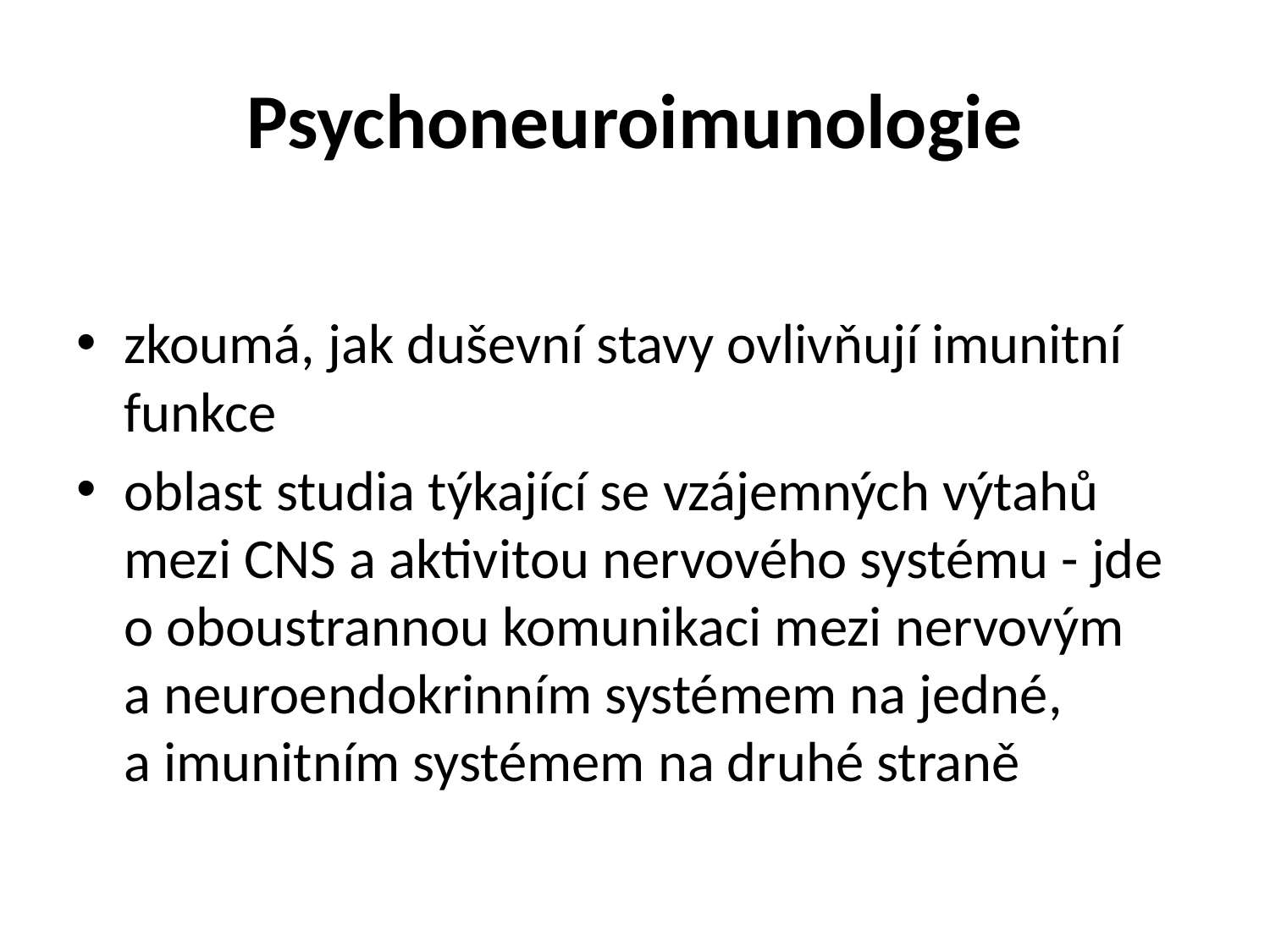

# Psychoneuroimunologie

zkoumá, jak duševní stavy ovlivňují imunitní funkce
oblast studia týkající se vzájemných výtahů mezi CNS a aktivitou nervového systému - jde o oboustrannou komunikaci mezi nervovým a neuroendokrinním systémem na jedné, a imunitním systémem na druhé straně